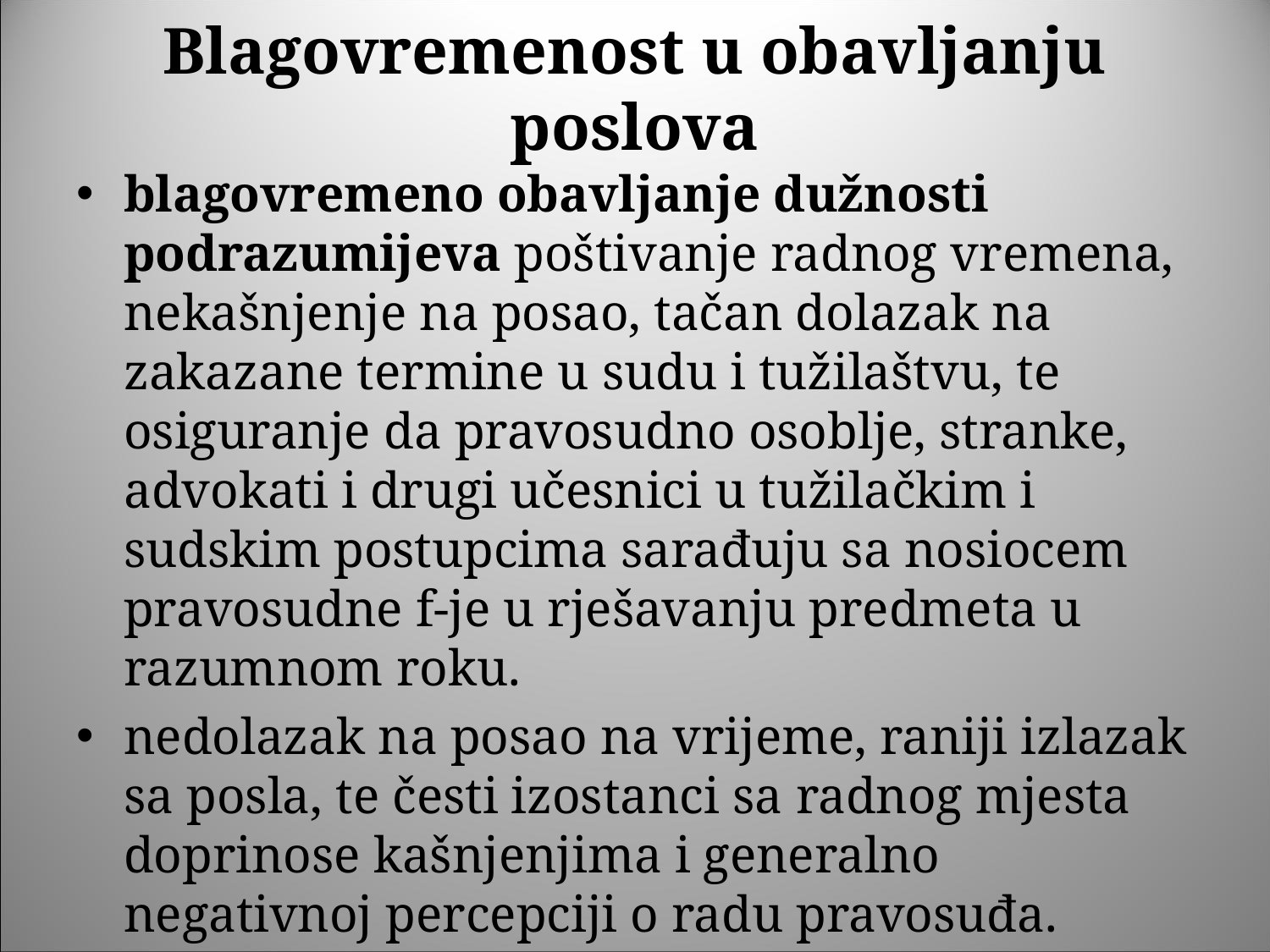

# Blagovremenost u obavljanju poslova
blagovremeno obavljanje dužnosti podrazumijeva poštivanje radnog vremena, nekašnjenje na posao, tačan dolazak na zakazane termine u sudu i tužilaštvu, te osiguranje da pravosudno osoblje, stranke, advokati i drugi učesnici u tužilačkim i sudskim postupcima sarađuju sa nosiocem pravosudne f-je u rješavanju predmeta u razumnom roku.
nedolazak na posao na vrijeme, raniji izlazak sa posla, te česti izostanci sa radnog mjesta doprinose kašnjenjima i generalno negativnoj percepciji o radu pravosuđa.